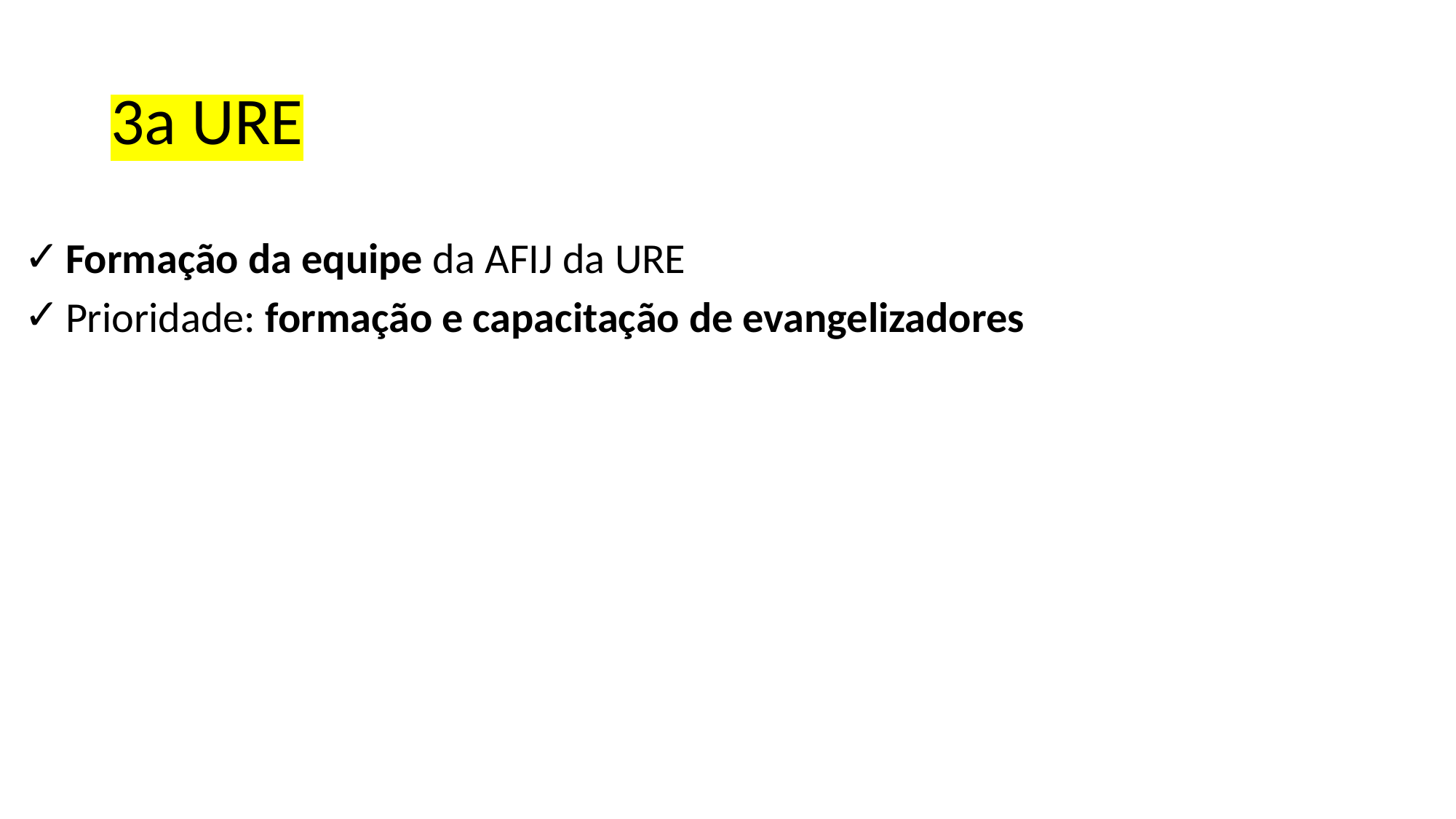

# 3a URE
Formação da equipe da AFIJ da URE
Prioridade: formação e capacitação de evangelizadores